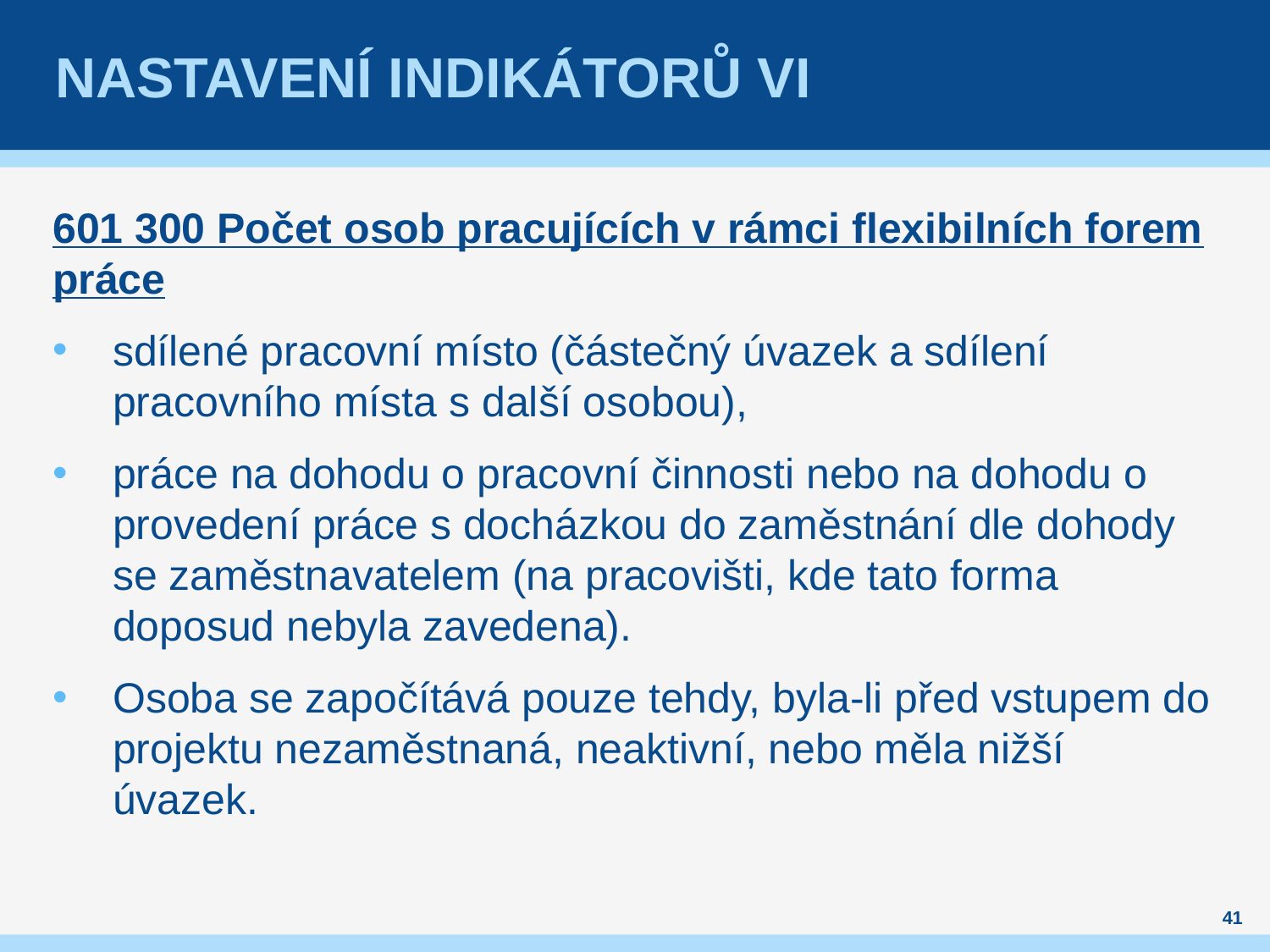

# Nastavení indikátorů VI
601 300 Počet osob pracujících v rámci flexibilních forem práce
sdílené pracovní místo (částečný úvazek a sdílení pracovního místa s další osobou),
práce na dohodu o pracovní činnosti nebo na dohodu o provedení práce s docházkou do zaměstnání dle dohody se zaměstnavatelem (na pracovišti, kde tato forma doposud nebyla zavedena).
Osoba se započítává pouze tehdy, byla-li před vstupem do projektu nezaměstnaná, neaktivní, nebo měla nižší úvazek.

41